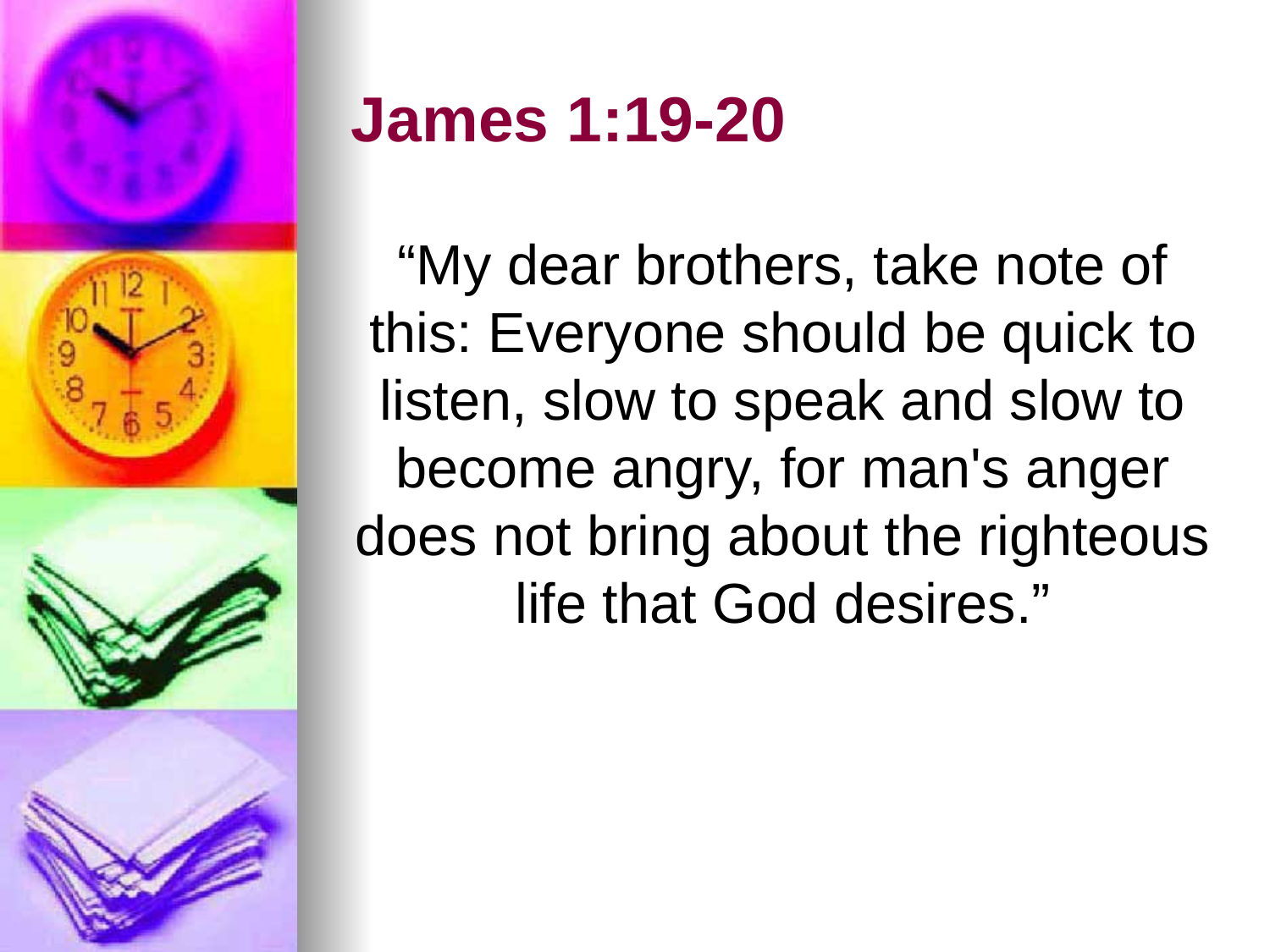

# James 1:19-20
“My dear brothers, take note of this: Everyone should be quick to listen, slow to speak and slow to become angry, for man's anger does not bring about the righteous life that God desires.”